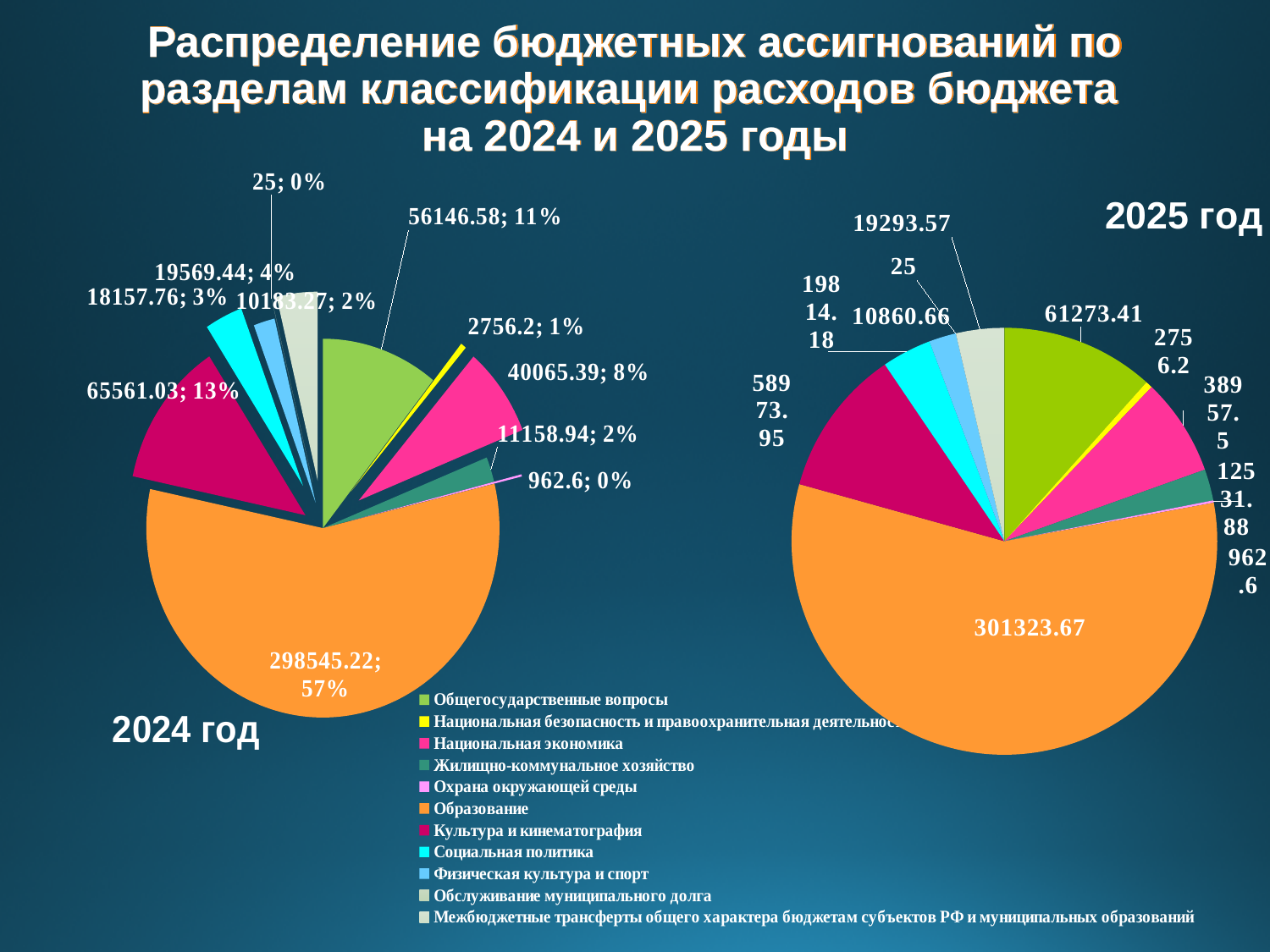

### Chart:

| Category | 2024 год |
|---|---|
| Общегосударственные вопросы | 56146.58 |
| Национальная безопасность и правоохранительная деятельность | 2756.2 |
| Национальная экономика | 40065.39 |
| Жилищно-коммунальное хозяйство | 11158.94 |
| Охрана окружающей среды | 962.6 |
| Образование | 298545.22 |
| Культура и кинематография | 65561.03 |
| Социальная политика | 18157.759999999995 |
| Физическая культура и спорт | 10183.27 |
| Обслуживание муниципального долга | 25.0 |
| Межбюджетные трансферты общего характера бюджетам субъектов РФ и муниципальных образований | 19569.439999999995 |
# Распределение бюджетных ассигнований по разделам классификации расходов бюджета
на 2024 и 2025 годы

### Chart:

| Category | 2025 год |
|---|---|
| Общегосударственные вопросы | 61273.41 |
| Национальная безопасность и правоохранительная деятельность | 2756.2 |
| Национальная экономика | 38957.5 |
| Жилищно-коммунальное хозяйство | 12531.88 |
| Охрана окружающей среды | 962.6 |
| Образование | 301323.67 |
| Культура и кинематография | 58973.950000000004 |
| Социальная политика | 19814.18 |
| Физическая култура и спорт | 10860.66 |
| Обслуживание государственного и муниицпального долга | 25.0 |
| Межбюджетные трансферты общего характера бюджетам РФ и муниципальных образований | 19293.57 |